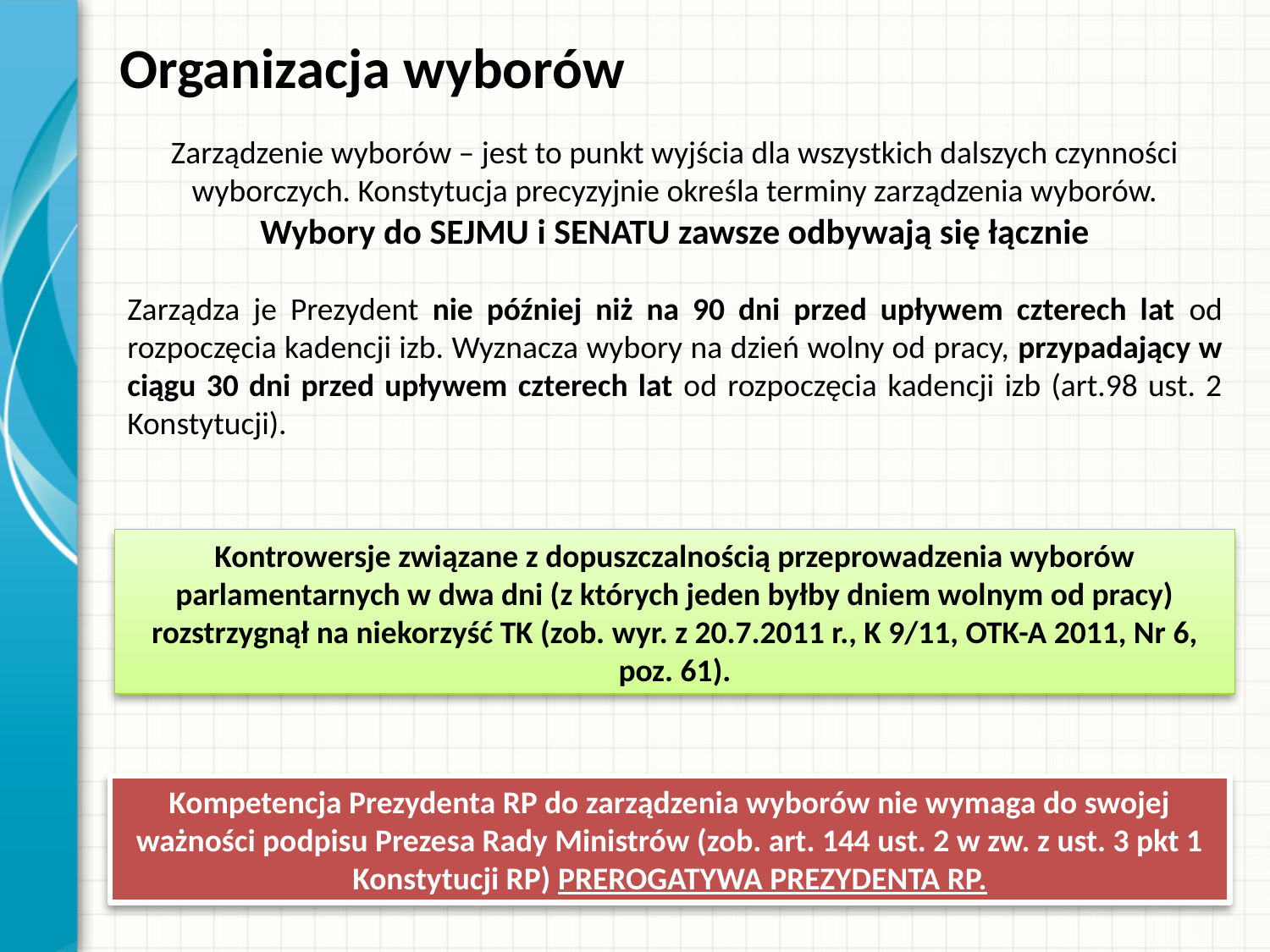

Organizacja wyborów
Zarządzenie wyborów – jest to punkt wyjścia dla wszystkich dalszych czynności wyborczych. Konstytucja precyzyjnie określa terminy zarządzenia wyborów.
Wybory do SEJMU i SENATU zawsze odbywają się łącznie

Zarządza je Prezydent nie później niż na 90 dni przed upływem czterech lat od rozpoczęcia kadencji izb. Wyznacza wybory na dzień wolny od pracy, przypadający w ciągu 30 dni przed upływem czterech lat od rozpoczęcia kadencji izb (art.98 ust. 2 Konstytucji).
Kontrowersje związane z dopuszczalnością przeprowadzenia wyborów parlamentarnych w dwa dni (z których jeden byłby dniem wolnym od pracy) rozstrzygnął na niekorzyść TK (zob. wyr. z 20.7.2011 r., K 9/11, OTK-A 2011, Nr 6, poz. 61).
Kompetencja Prezydenta RP do zarządzenia wyborów nie wymaga do swojej ważności podpisu Prezesa Rady Ministrów (zob. art. 144 ust. 2 w zw. z ust. 3 pkt 1 Konstytucji RP) PREROGATYWA PREZYDENTA RP.